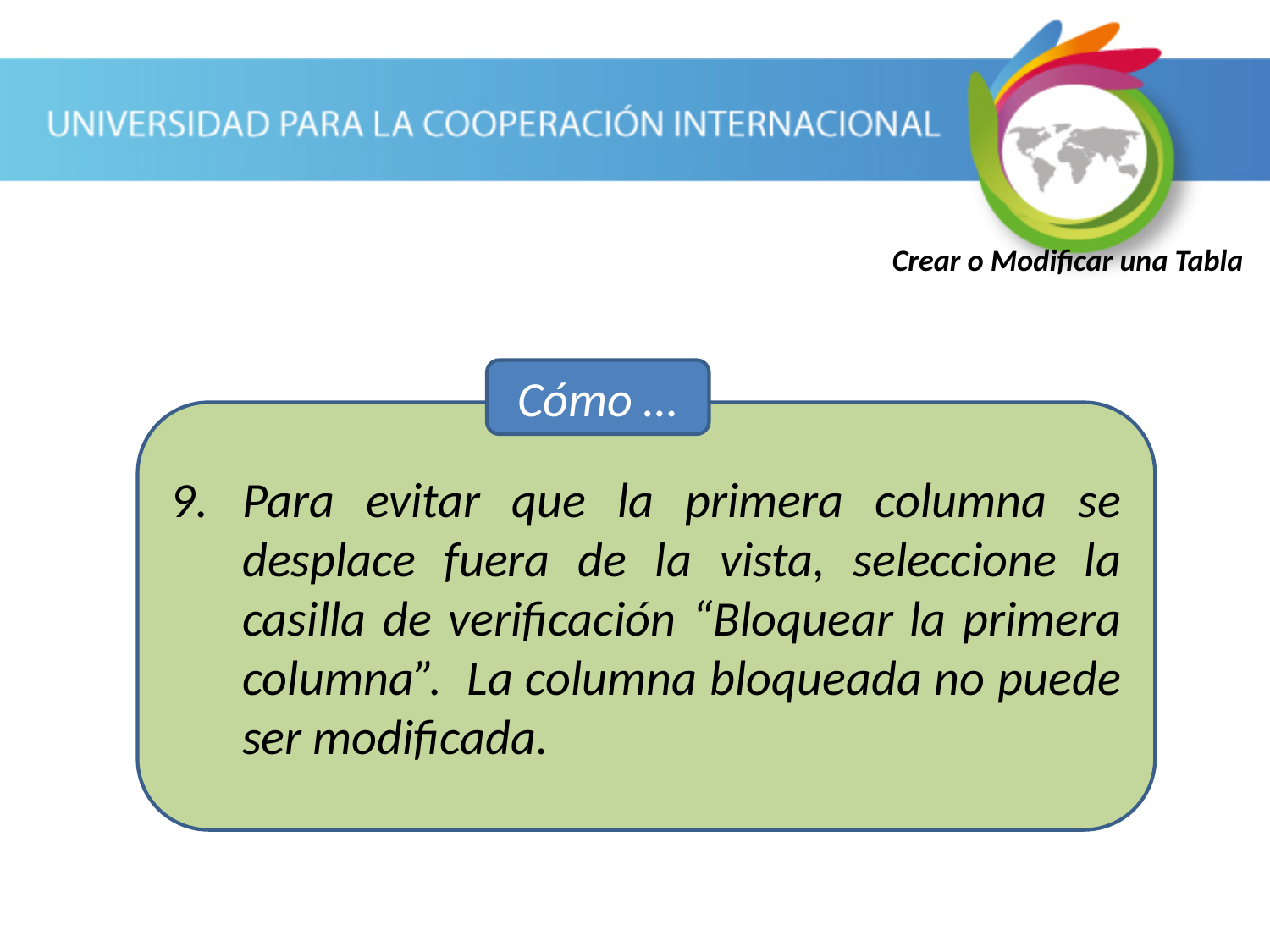

Crear o Modificar una Tabla

Cómo …
Para evitar que la primera columna se desplace fuera de la vista, seleccione la casilla de verificación “Bloquear la primera columna”.  La columna bloqueada no puede ser modificada.